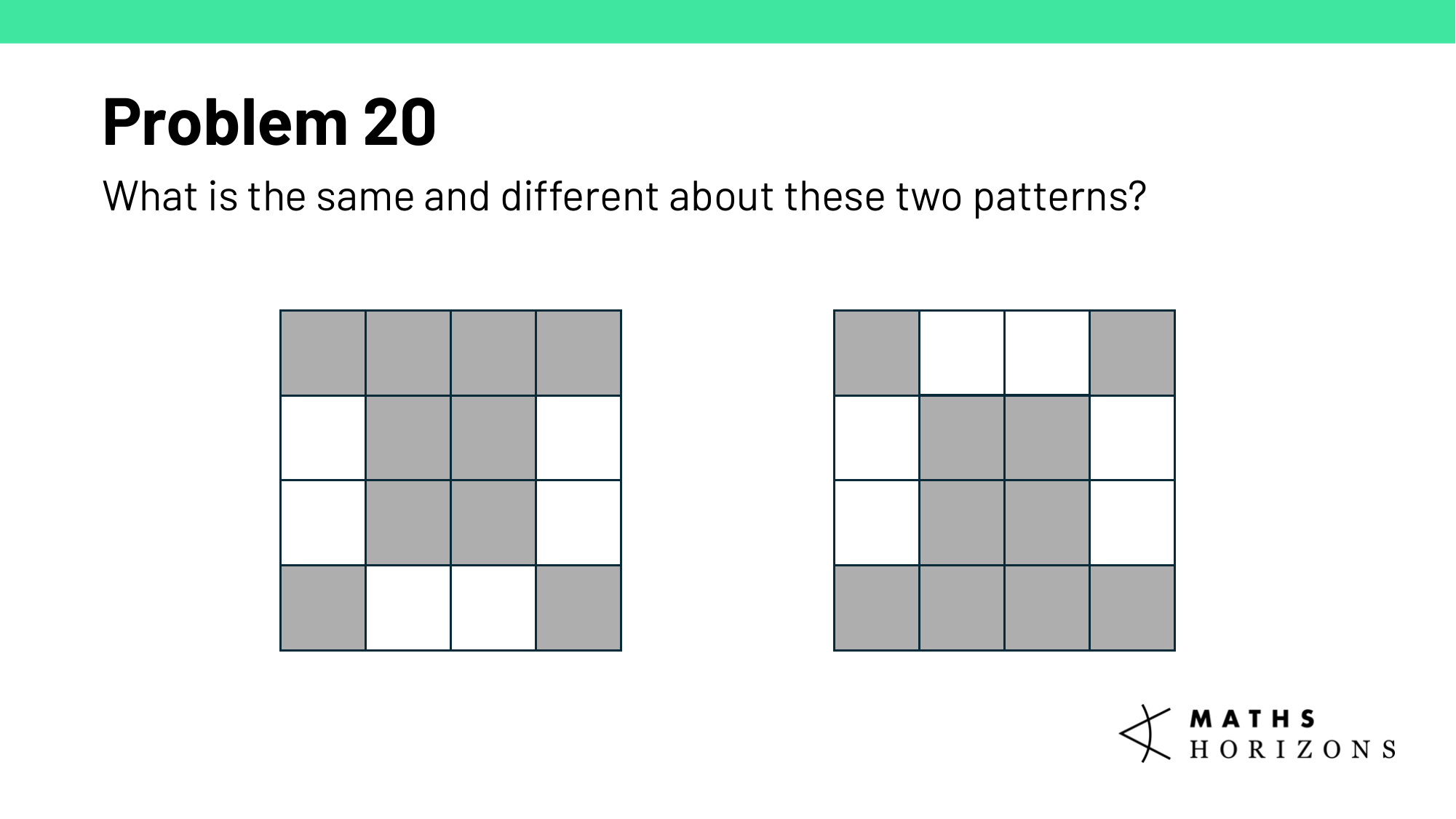

Problem 20
What is the same and different about these two patterns?